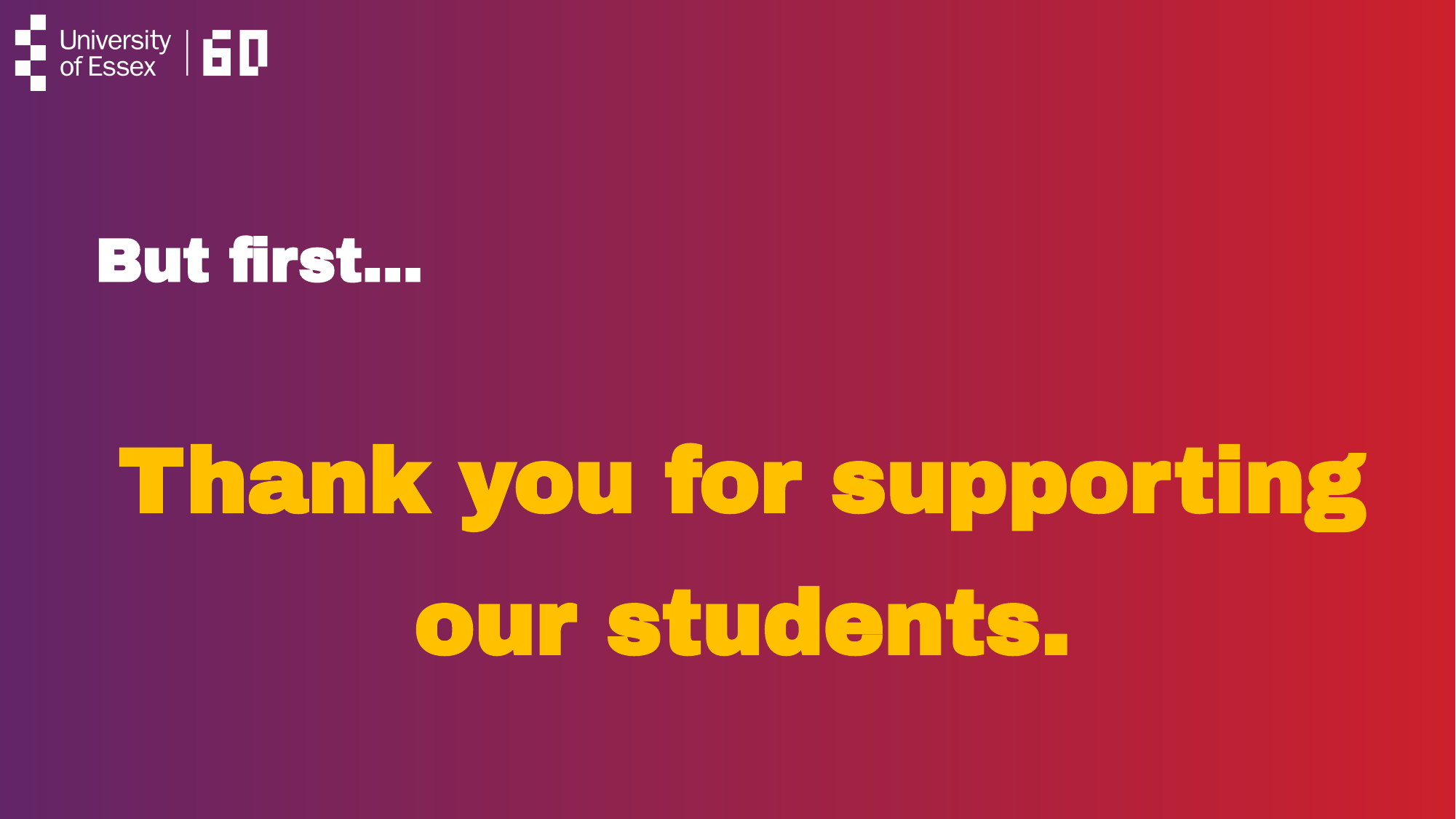

But first…

Thank you for supporting our students.